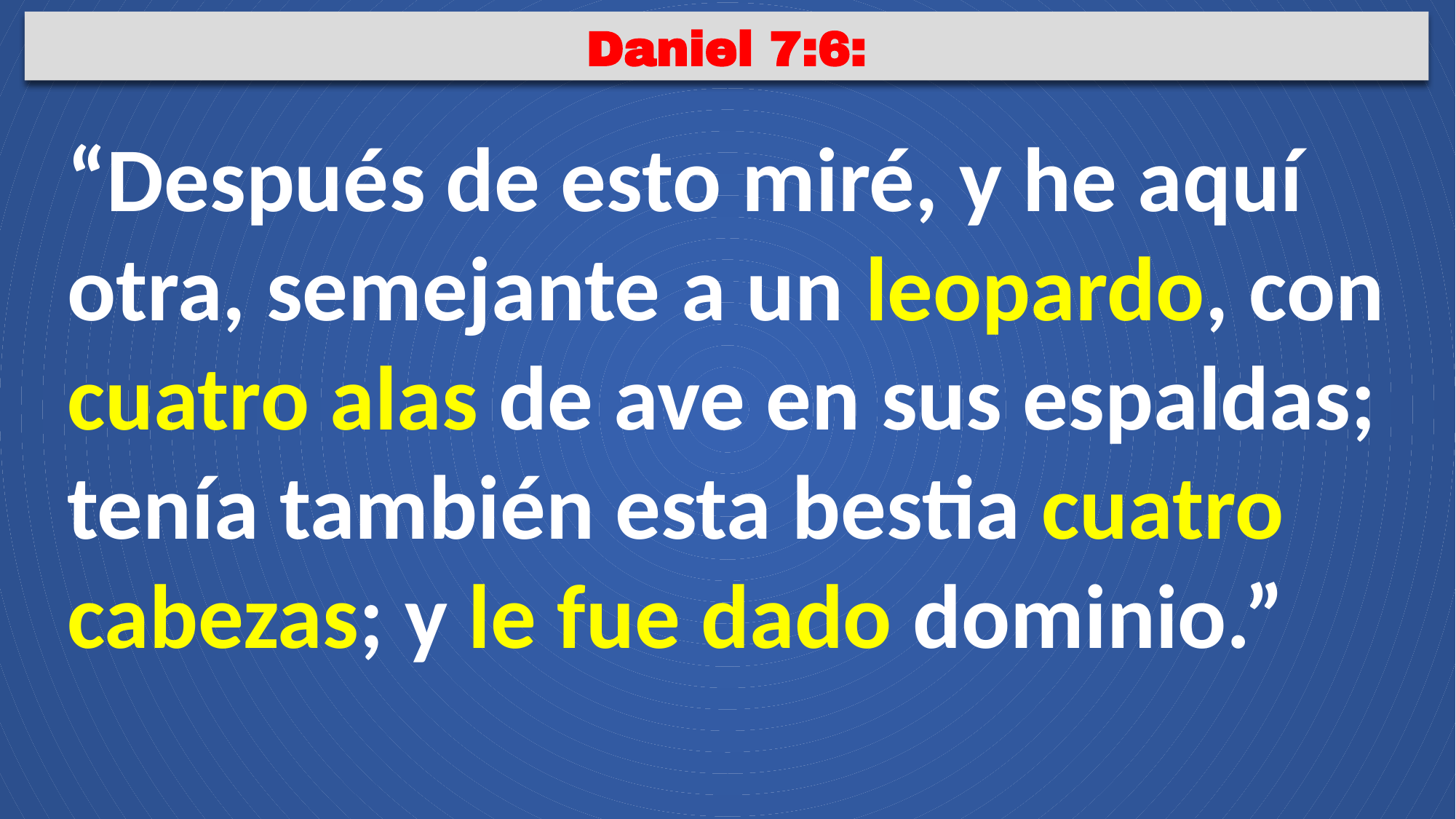

Daniel 7:6:
“Después de esto miré, y he aquí otra, semejante a un leopardo, con cuatro alas de ave en sus espaldas; tenía también esta bestia cuatro cabezas; y le fue dado dominio.”